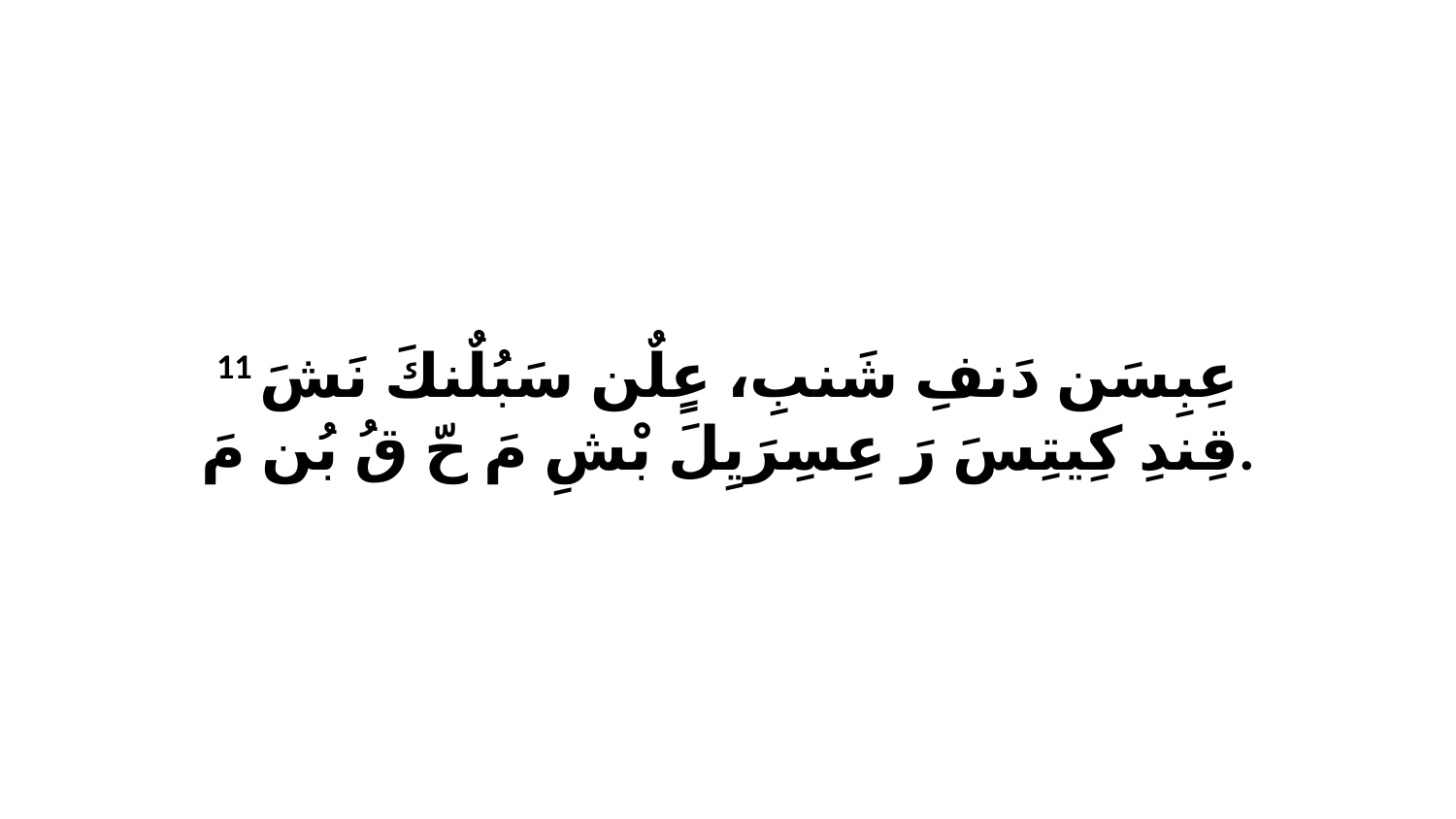

11 عِبِسَن دَنفِ شَنبِ، عٍلٌن سَبُلٌنكَ نَشَ قِندِ كِيتِسَ رَ عِسِرَيِلَ بْشِ مَ حّ قُ بُن مَ.